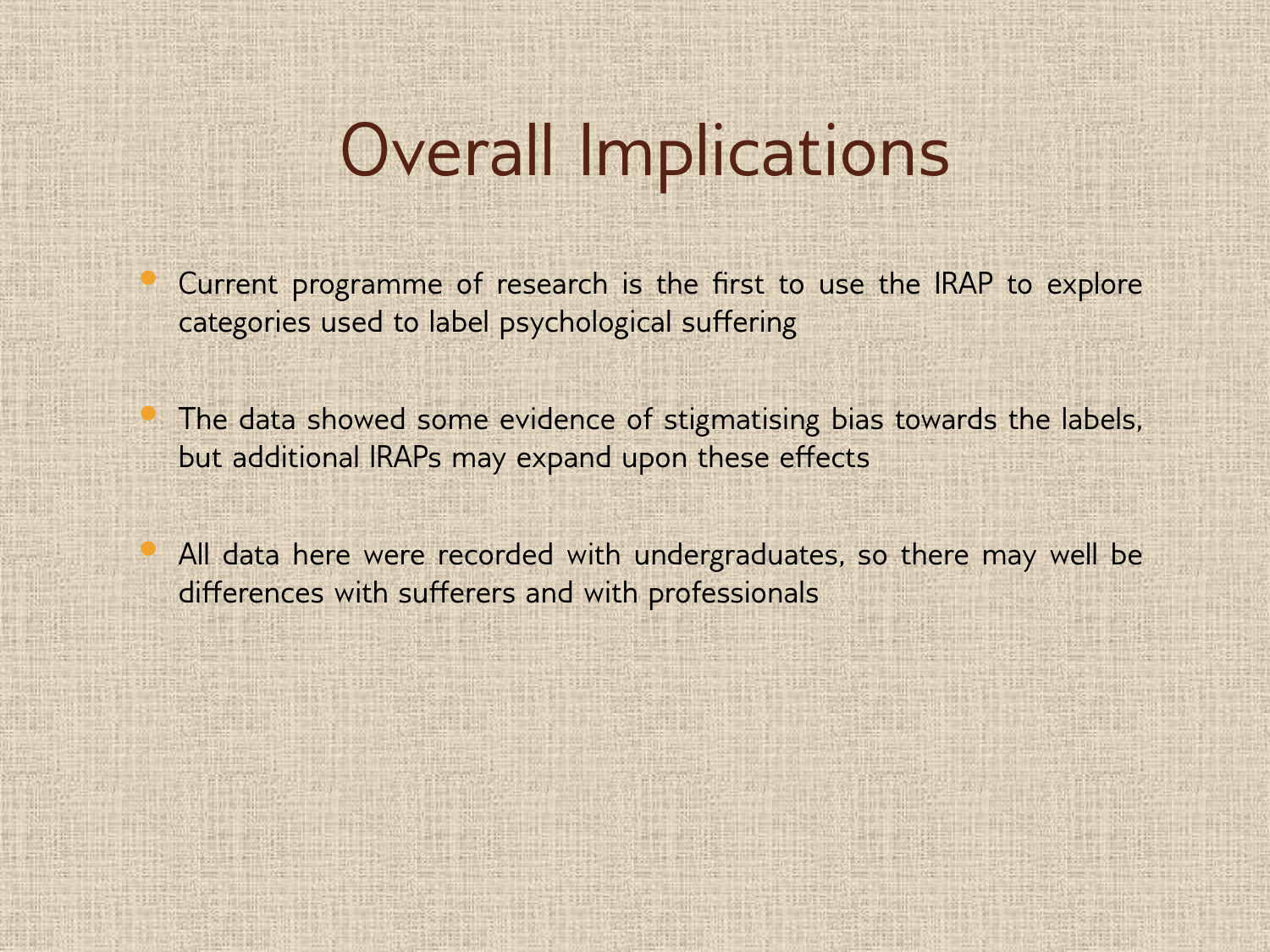

# Overall Implications
Current programme of research is the first to use the IRAP to explore categories used to label psychological suffering

The data showed some evidence of stigmatising bias towards the labels, but additional IRAPs may expand upon these effects

All data here were recorded with undergraduates, so there may well be differences with sufferers and with professionals